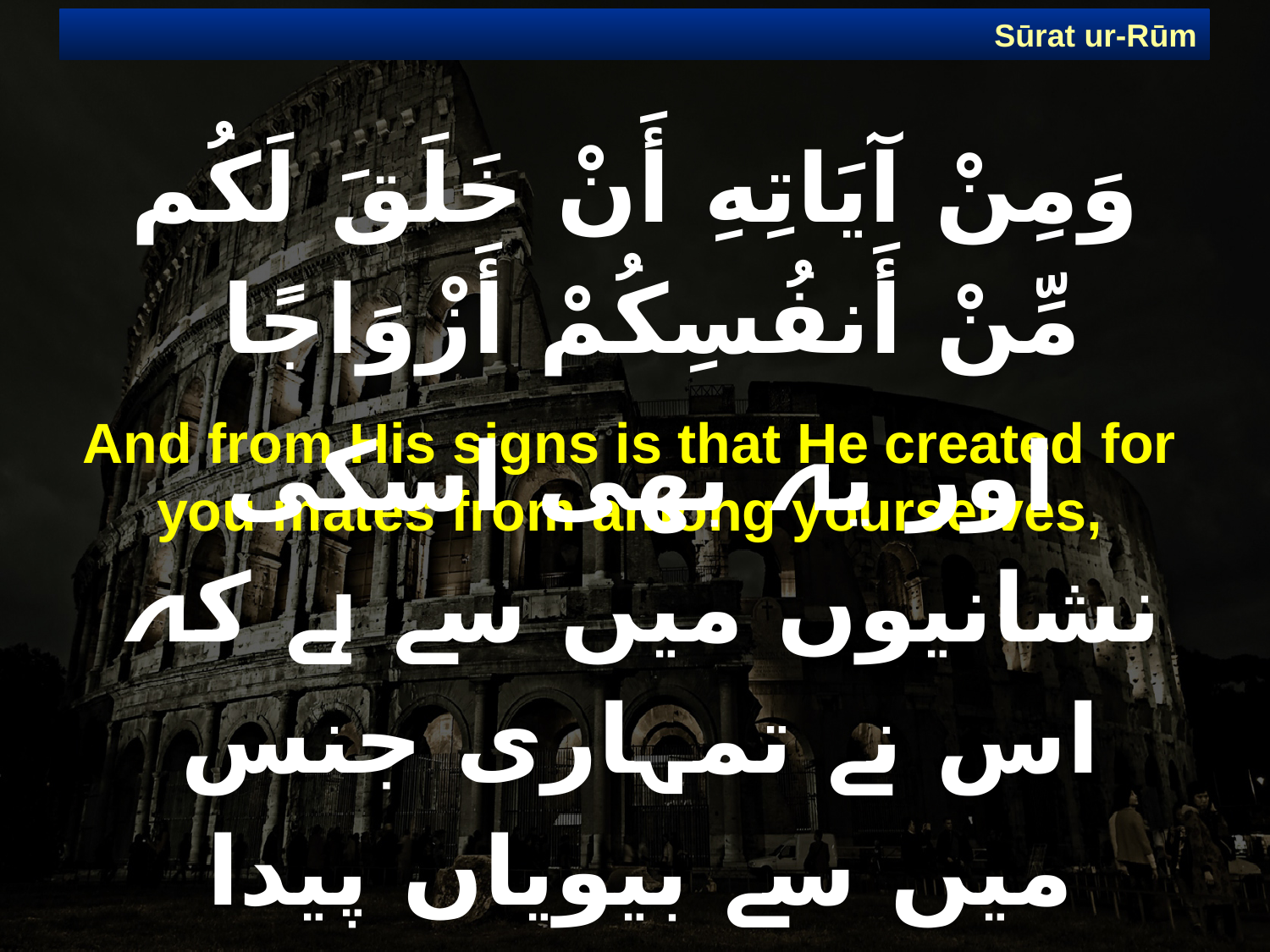

Sūrat ur-Rūm
# وَمِنْ آيَاتِهِ أَنْ خَلَقَ لَكُم مِّنْ أَنفُسِكُمْ أَزْوَاجًا
And from His signs is that He created for you mates from among yourselves,
اور یہ بھی اسکی نشانیوں میں سے ہے کہ اس نے تمہاری جنس میں سے بیویاں پیدا کیں